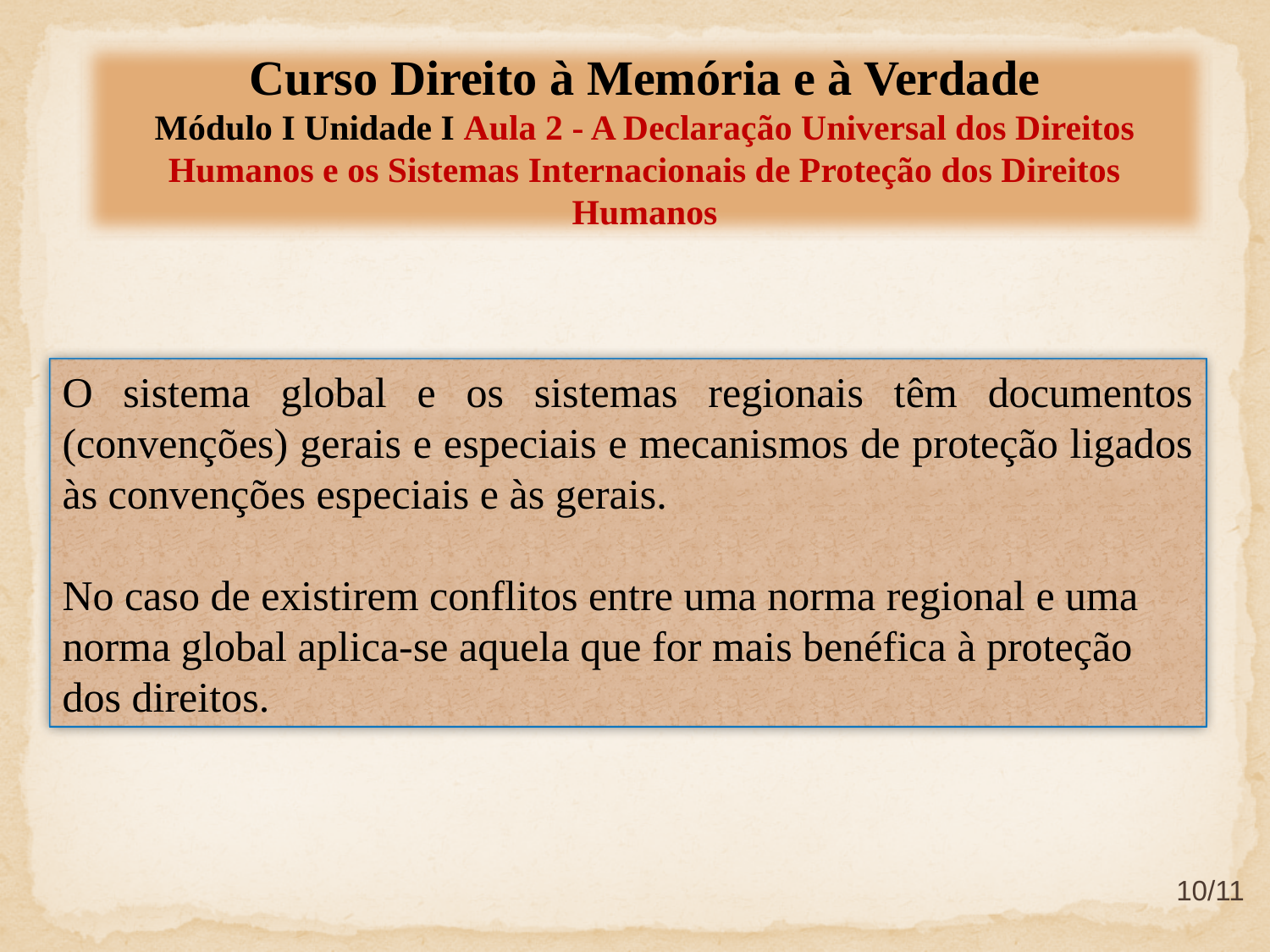

Curso Direito à Memória e à Verdade
Módulo I Unidade I Aula 2 - A Declaração Universal dos Direitos Humanos e os Sistemas Internacionais de Proteção dos Direitos Humanos
O sistema global e os sistemas regionais têm documentos (convenções) gerais e especiais e mecanismos de proteção ligados às convenções especiais e às gerais.

No caso de existirem conflitos entre uma norma regional e uma norma global aplica-se aquela que for mais benéfica à proteção dos direitos.
10/11